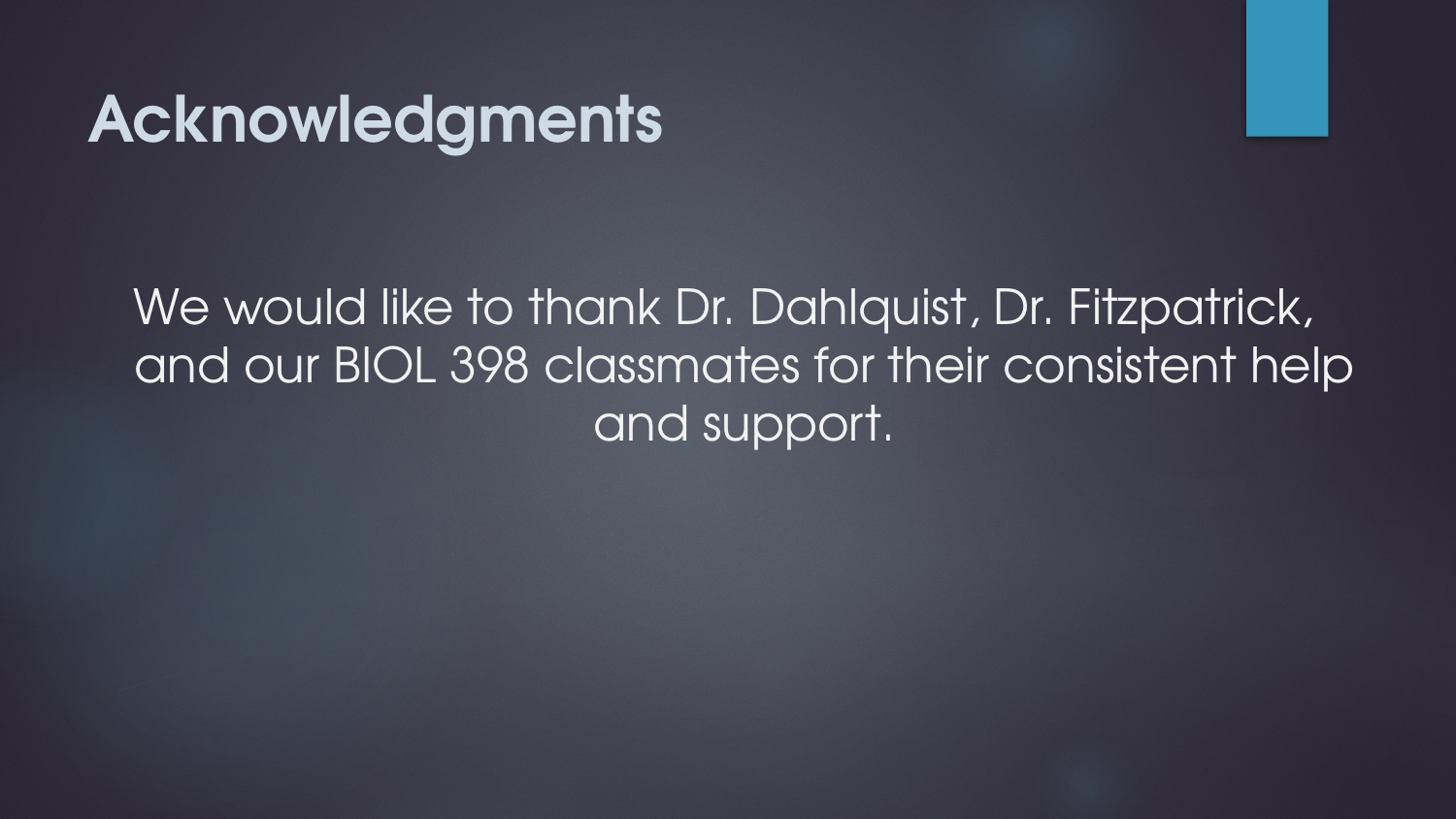

# Acknowledgments
We would like to thank Dr. Dahlquist, Dr. Fitzpatrick, and our BIOL 398 classmates for their consistent help and support.